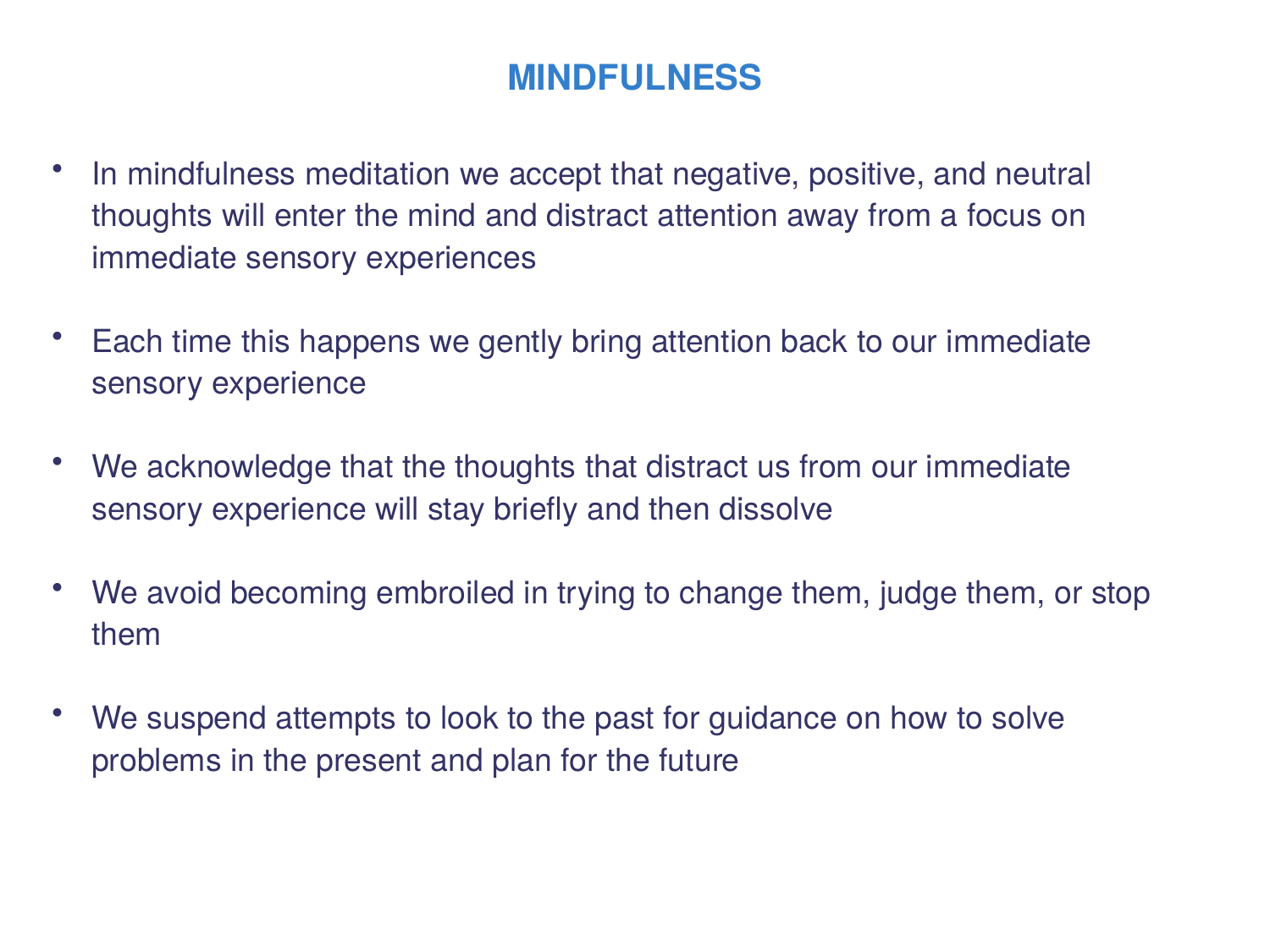

MINDFULNESS
In mindfulness meditation we accept that negative, positive, and neutral thoughts will enter the mind and distract attention away from a focus on immediate sensory experiences

Each time this happens we gently bring attention back to our immediate sensory experience

We acknowledge that the thoughts that distract us from our immediate sensory experience will stay briefly and then dissolve

We avoid becoming embroiled in trying to change them, judge them, or stop them

We suspend attempts to look to the past for guidance on how to solve problems in the present and plan for the future